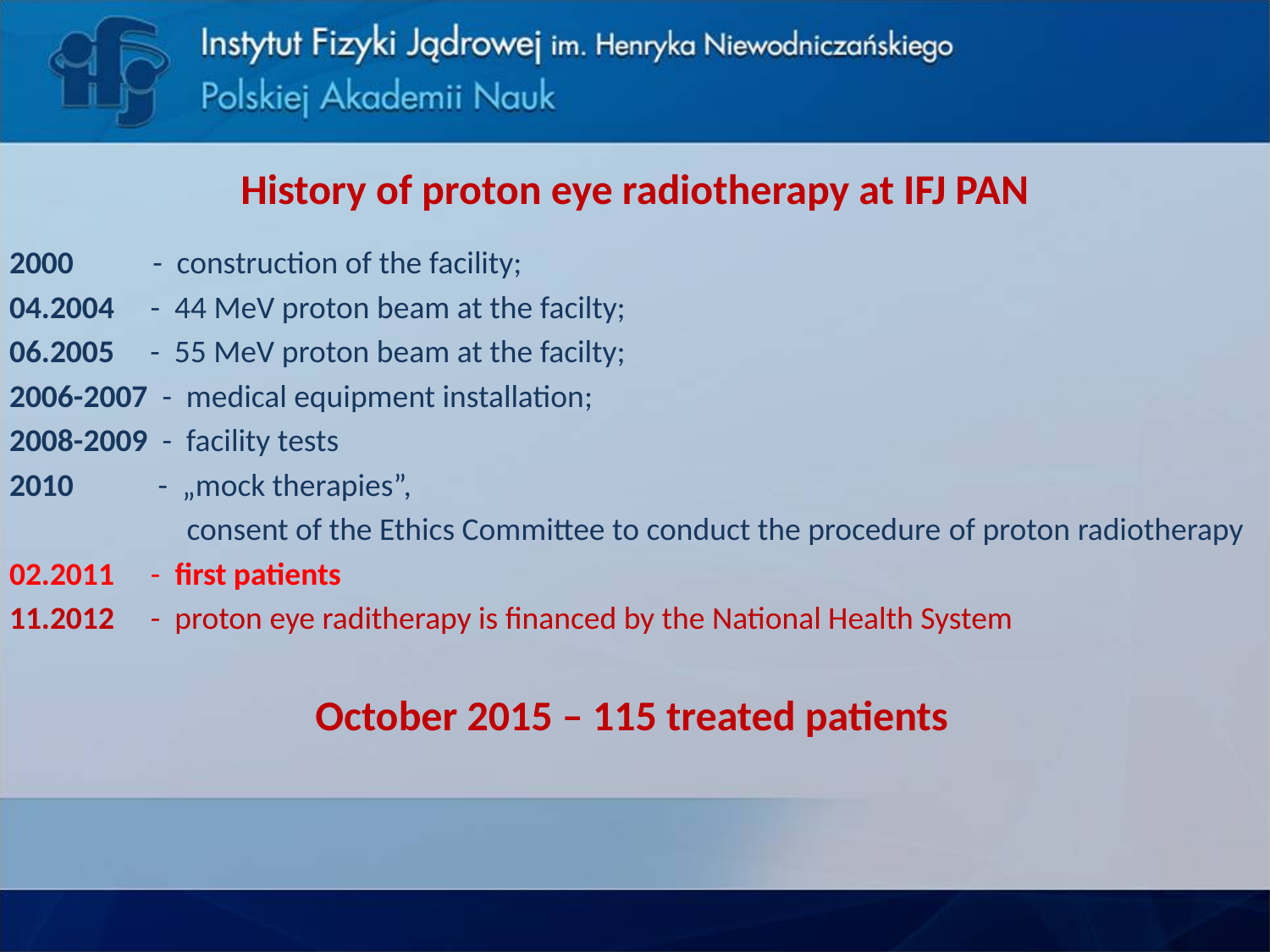

History of proton eye radiotherapy at IFJ PAN
2000           -  construction of the facility;
04.2004     -  44 MeV proton beam at the facilty;
06.2005     -  55 MeV proton beam at the facilty;
2006-2007  -  medical equipment installation;
2008-2009  -  facility tests
2010 	   -  „mock therapies”,
	       consent of the Ethics Committee to conduct the procedure of proton radiotherapy
02.2011	  -  first patients
11.2012	  -  proton eye raditherapy is financed by the National Health System

October 2015 – 115 treated patients